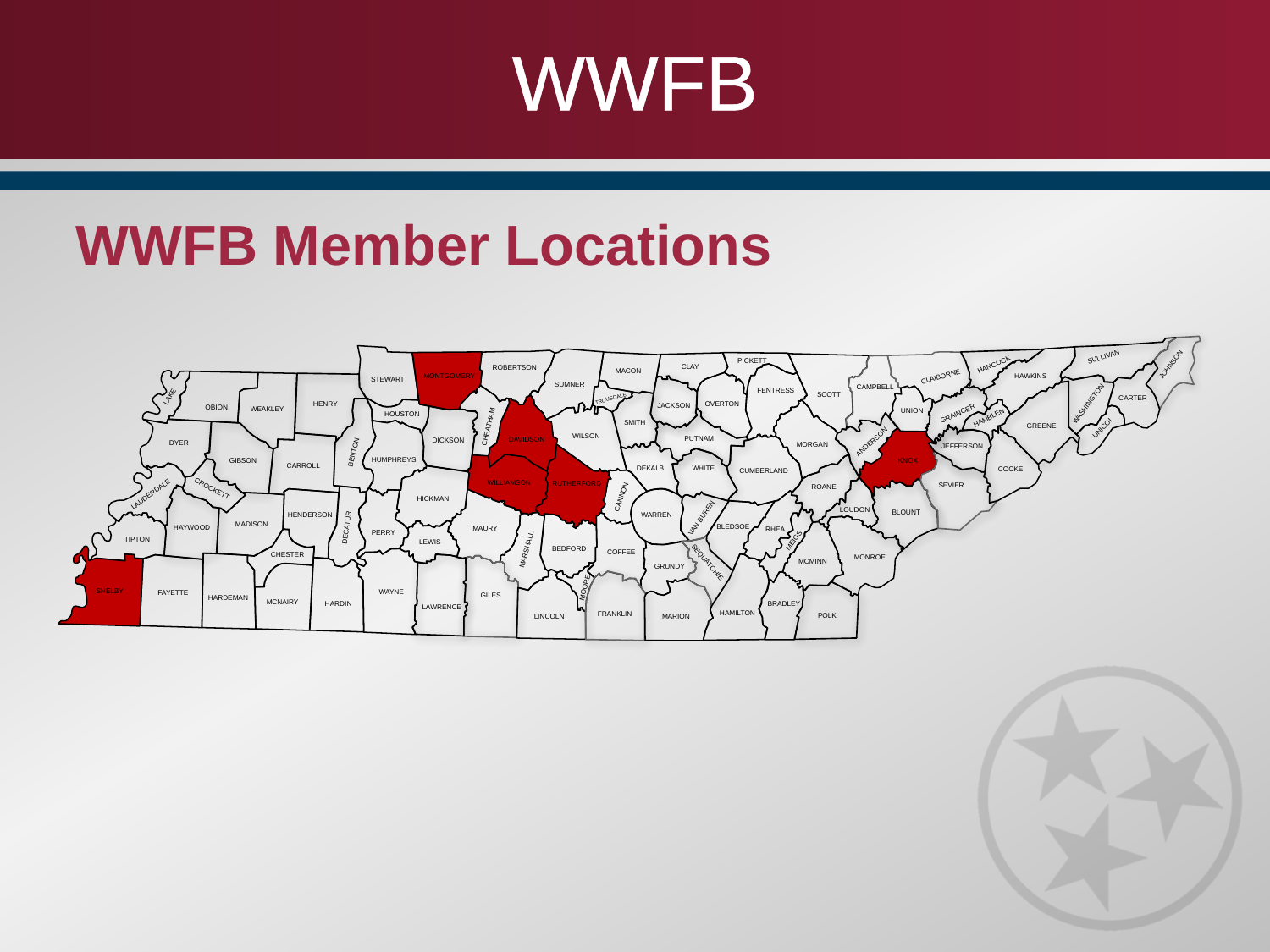

# WWFB
WWFB Member Locations

SULLIVAN

PICKETT
JOHNSON
HANCOCK

CLAY
ROBERTSON

MACON

HAWKINS
MONTGOMERY
CLAIBORNE

STEWART

SUMNER

CAMPBELL

FENTRESS
SCOTT

LAKE
CARTER

TROUSDALE

HENRY

WASHINGTON
OVERTON
JACKSON

OBION
WEAKLEY

UNION

GRAINGER
HOUSTON

HAMBLEN
SMITH

GREENE

CHEATHAM
UNICOI

WILSON

PUTNAM

DAVIDSON
DICKSON
ANDERSON
DYER
MORGAN

JEFFERSON

BENTON

HUMPHREYS
KNOX
GIBSON

CARROLL

DEKALB
WHITE
COCKE

CUMBERLAND

WILLIAMSON
RUTHERFORD

SEVIER
ROANE
CROCKETT

LAUDERDALE

CANNON
HICKMAN

LOUDON

BLOUNT
WARREN
HENDERSON

VAN BUREN

MADISON

BLEDSOE
HAYWOOD
DECATUR
MAURY
RHEA
PERRY

TIPTON

MEIGS
LEWIS

BEDFORD
MARSHALL

COFFEE

CHESTER
MONROE

MCMINN

SEQUATCHIE
GRUNDY

MOORE
WAYNE
FAYETTE
SHELBY
GILES
HARDEMAN
MCNAIRY
HARDIN
BRADLEY
LAWRENCE
HAMILTON
FRANKLIN
POLK
LINCOLN
MARION